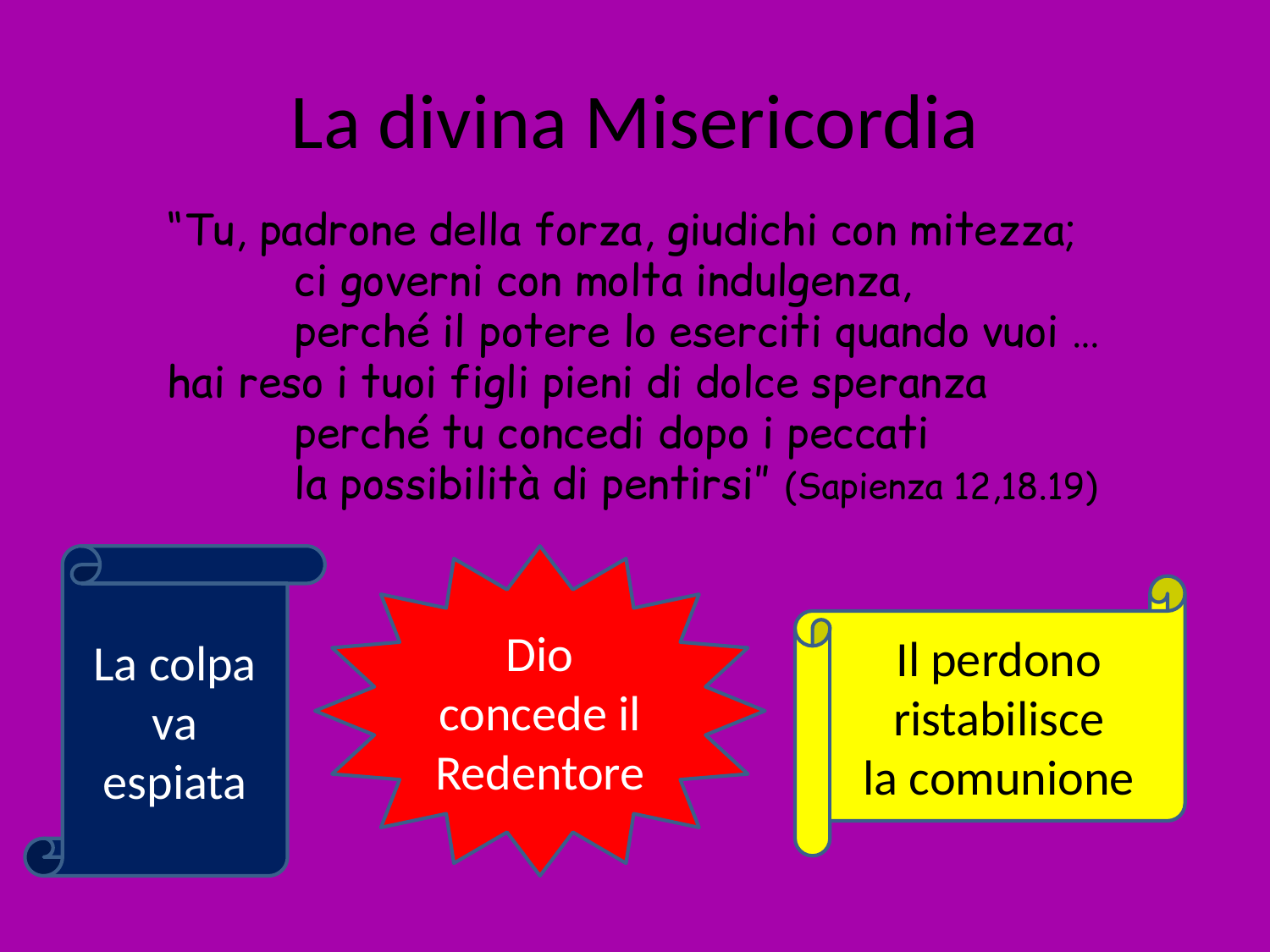

# La divina Misericordia
“Tu, padrone della forza, giudichi con mitezza;
	ci governi con molta indulgenza,
	perché il potere lo eserciti quando vuoi …
hai reso i tuoi figli pieni di dolce speranza
	perché tu concedi dopo i peccati
	la possibilità di pentirsi” (Sapienza 12,18.19)
La colpa va espiata
Dio concede il Redentore
Il perdono
ristabilisce
la comunione